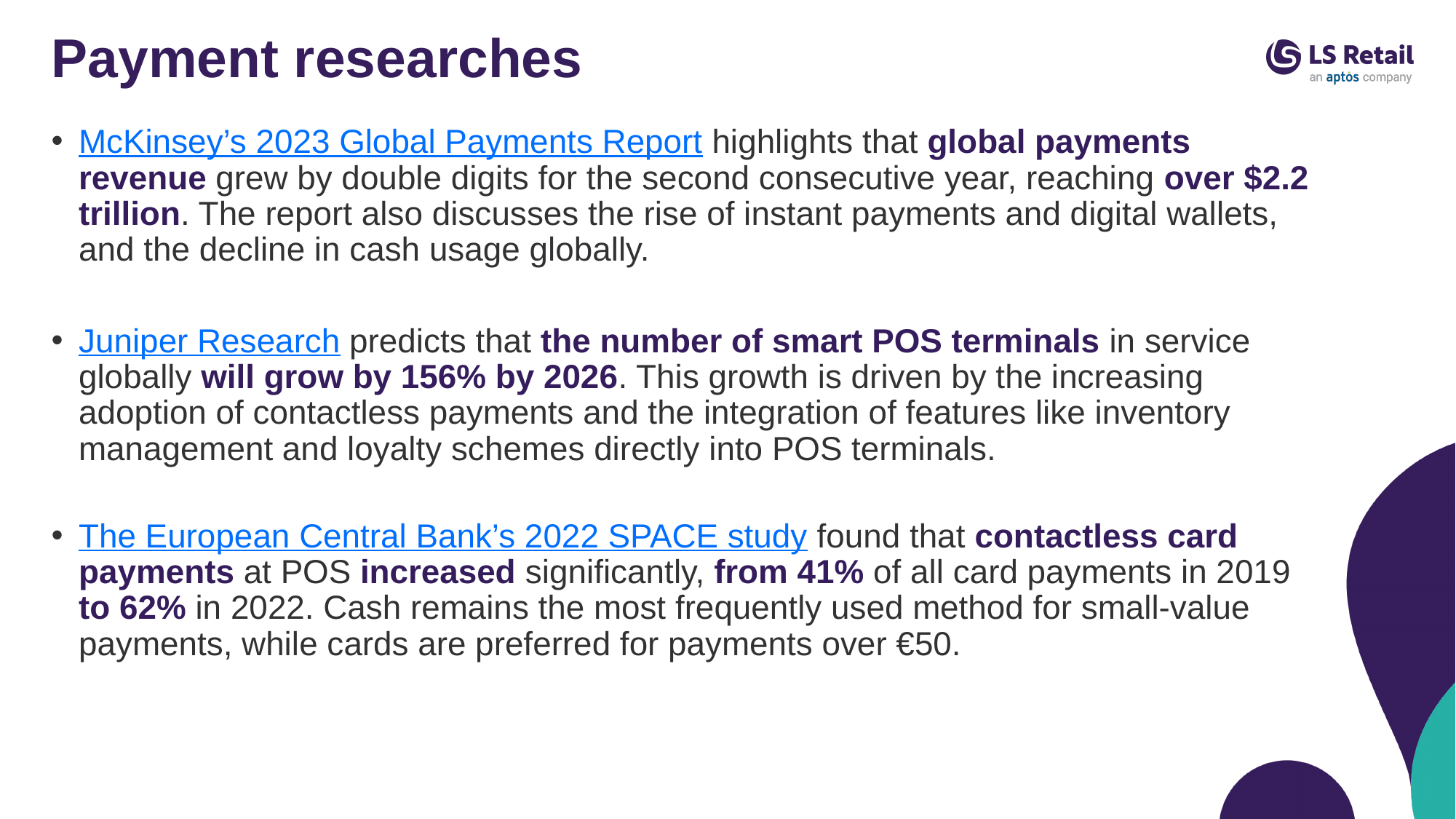

# Payment researches
McKinsey’s 2023 Global Payments Report highlights that global payments revenue grew by double digits for the second consecutive year, reaching over $2.2 trillion. The report also discusses the rise of instant payments and digital wallets, and the decline in cash usage globally.
Juniper Research predicts that the number of smart POS terminals in service globally will grow by 156% by 2026. This growth is driven by the increasing adoption of contactless payments and the integration of features like inventory management and loyalty schemes directly into POS terminals.
The European Central Bank’s 2022 SPACE study found that contactless card payments at POS increased significantly, from 41% of all card payments in 2019 to 62% in 2022. Cash remains the most frequently used method for small-value payments, while cards are preferred for payments over €50.